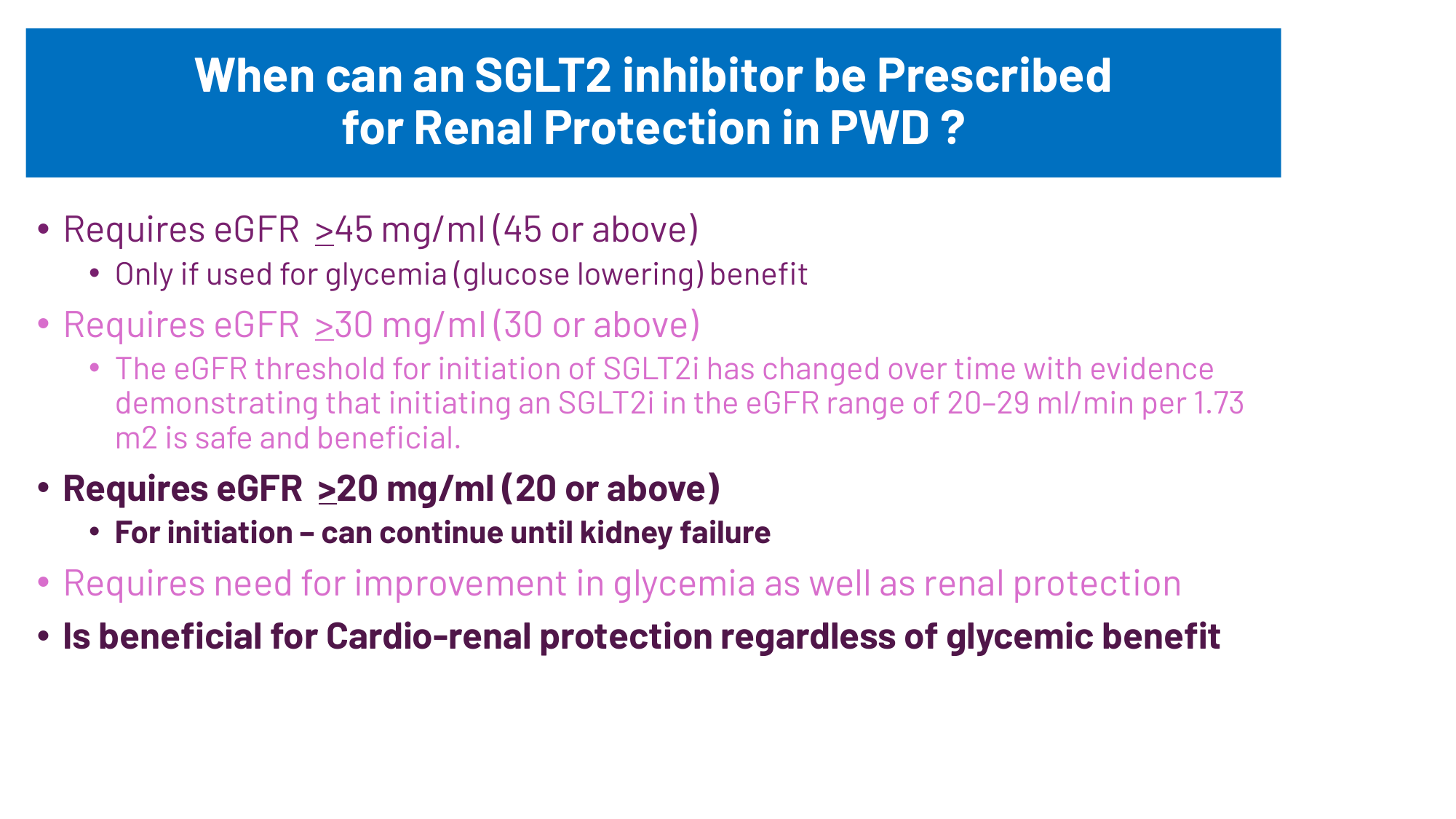

# When can an SGLT2 inhibitor be Prescribed for Renal Protection in PWD ?
Requires eGFR  >45 mg/ml (45 or above)
Only if used for glycemia (glucose lowering) benefit
Requires eGFR  >30 mg/ml (30 or above)
The eGFR threshold for initiation of SGLT2i has changed over time with evidence demonstrating that initiating an SGLT2i in the eGFR range of 20–29 ml/min per 1.73 m2 is safe and beneficial.
Requires eGFR  >20 mg/ml (20 or above)
For initiation – can continue until kidney failure
Requires need for improvement in glycemia as well as renal protection
Is beneficial for Cardio-renal protection regardless of glycemic benefit